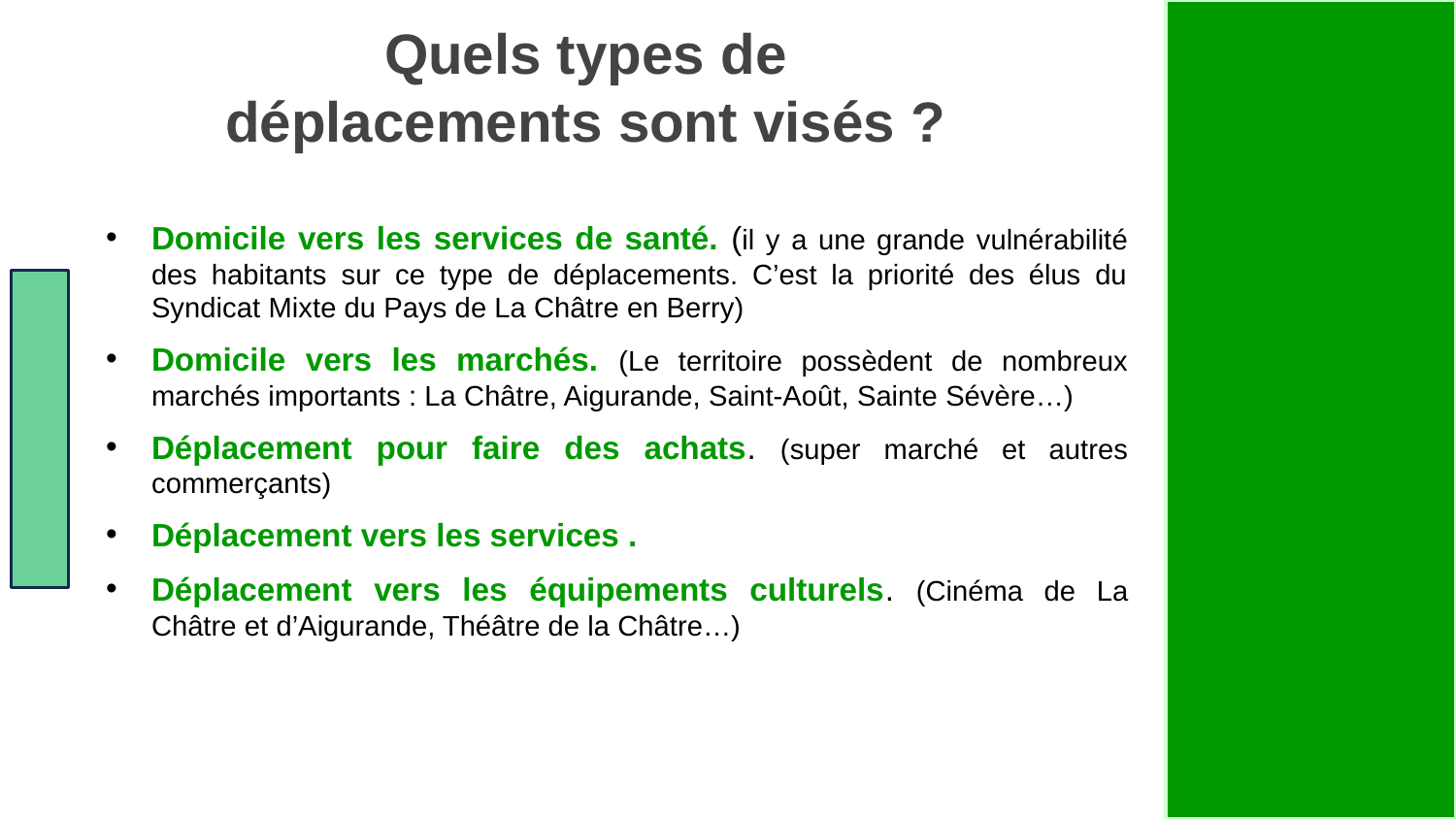

# Quels types de déplacements sont visés ?
Domicile vers les services de santé. (il y a une grande vulnérabilité des habitants sur ce type de déplacements. C’est la priorité des élus du Syndicat Mixte du Pays de La Châtre en Berry)
Domicile vers les marchés. (Le territoire possèdent de nombreux marchés importants : La Châtre, Aigurande, Saint-Août, Sainte Sévère…)
Déplacement pour faire des achats. (super marché et autres commerçants)
Déplacement vers les services .
Déplacement vers les équipements culturels. (Cinéma de La Châtre et d’Aigurande, Théâtre de la Châtre…)